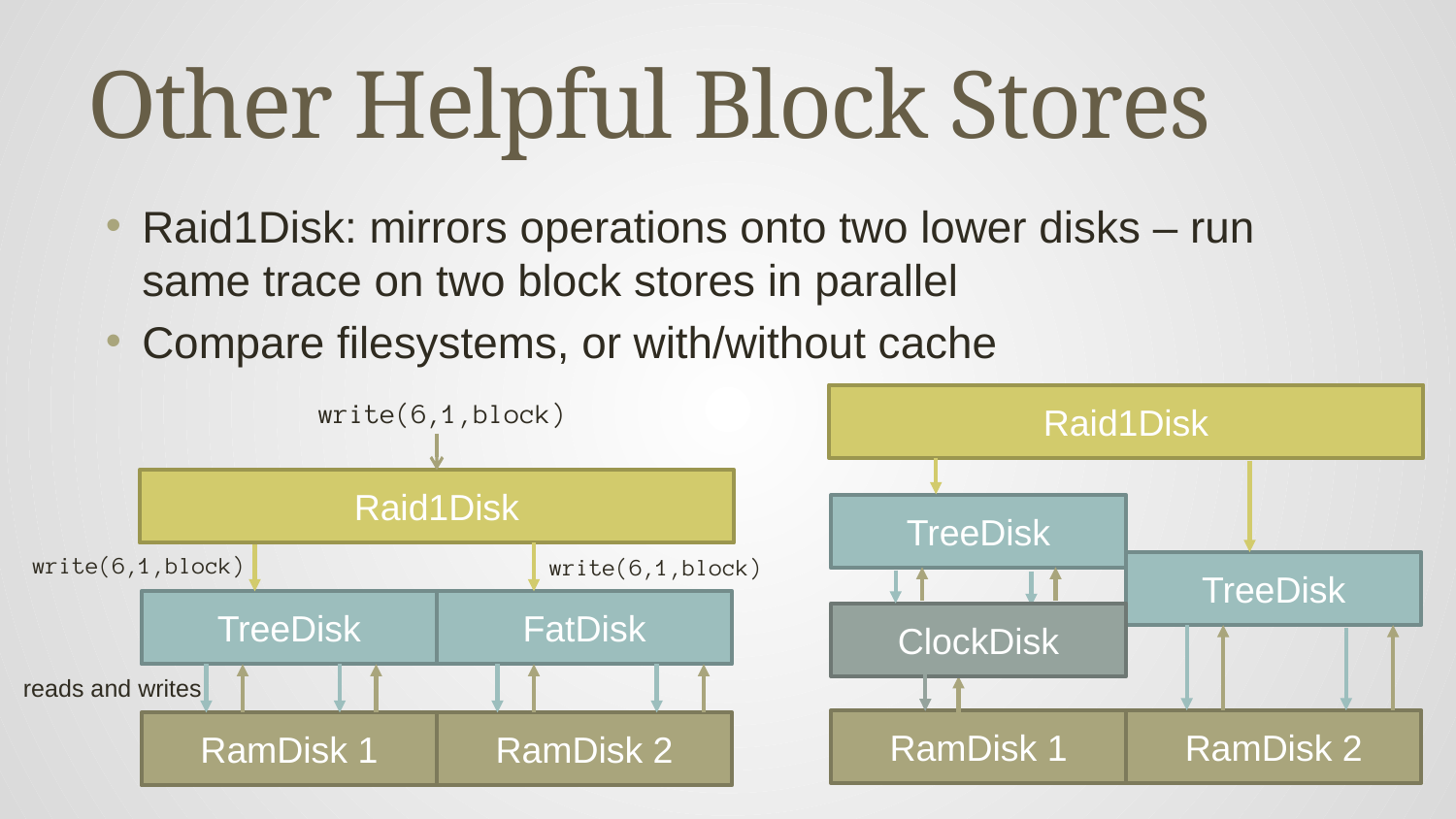

# Other Helpful Block Stores
Raid1Disk: mirrors operations onto two lower disks – run same trace on two block stores in parallel
Compare filesystems, or with/without cache

Raid1Disk
write(6,1,block)
Raid1Disk
TreeDisk
write(6,1,block)
write(6,1,block)
TreeDisk
TreeDisk
FatDisk
ClockDisk
reads and writes
RamDisk 1
RamDisk 2
RamDisk 1
RamDisk 2